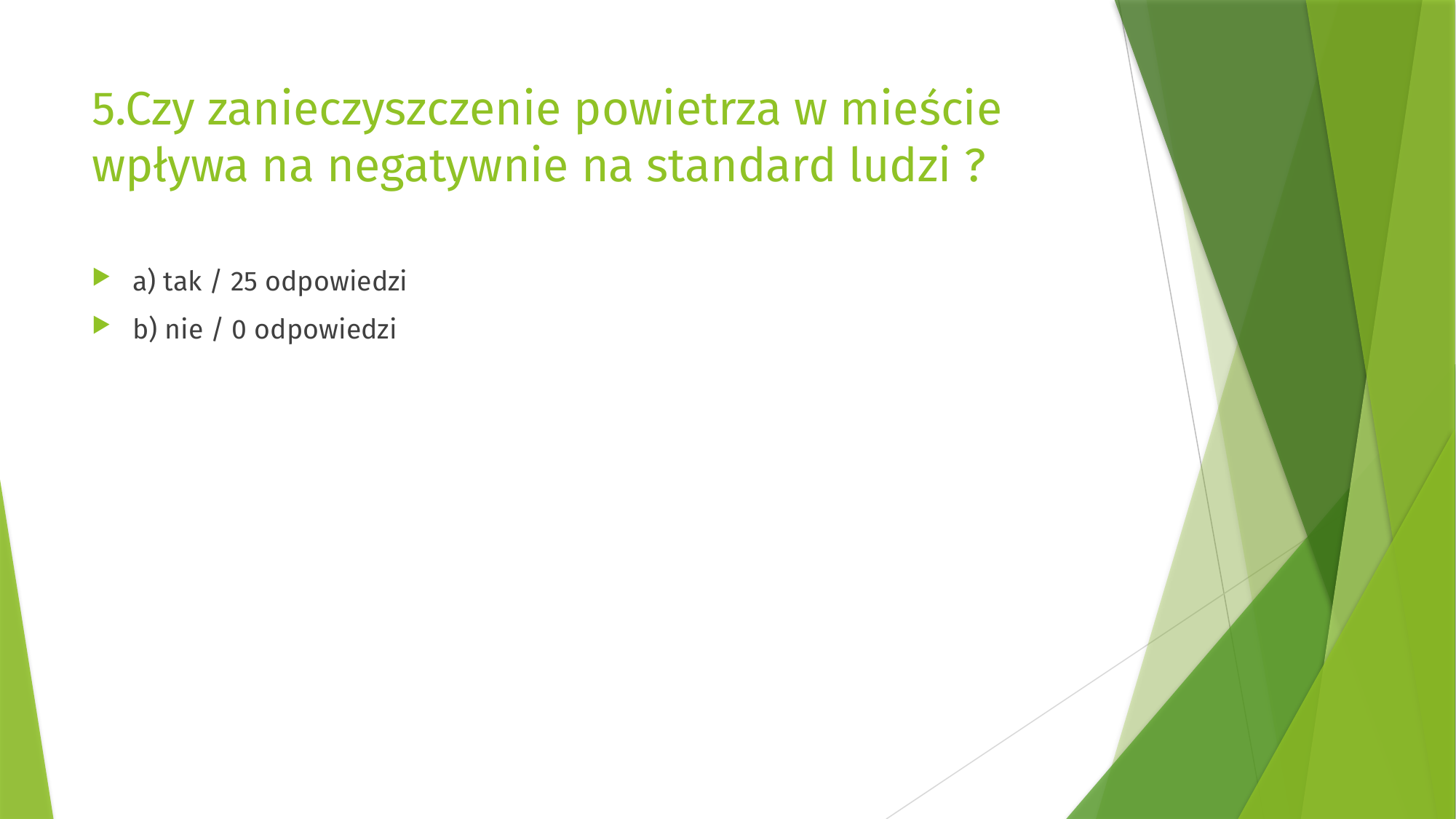

# 5.Czy zanieczyszczenie powietrza w mieście wpływa na negatywnie na standard ludzi ?
a) tak / 25 odpowiedzi
b) nie / 0 odpowiedzi